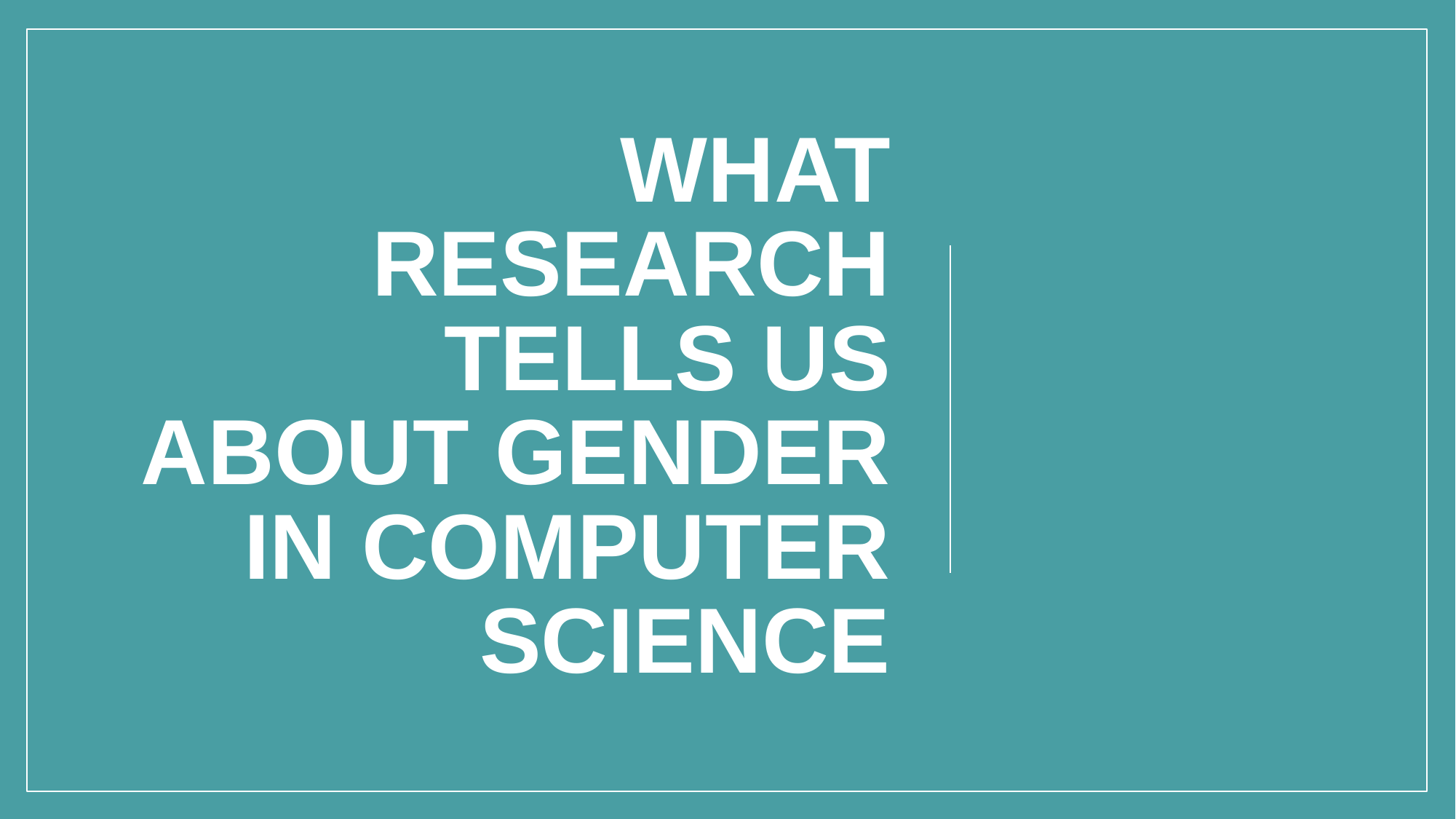

# What research tells us about gender in Computer Science